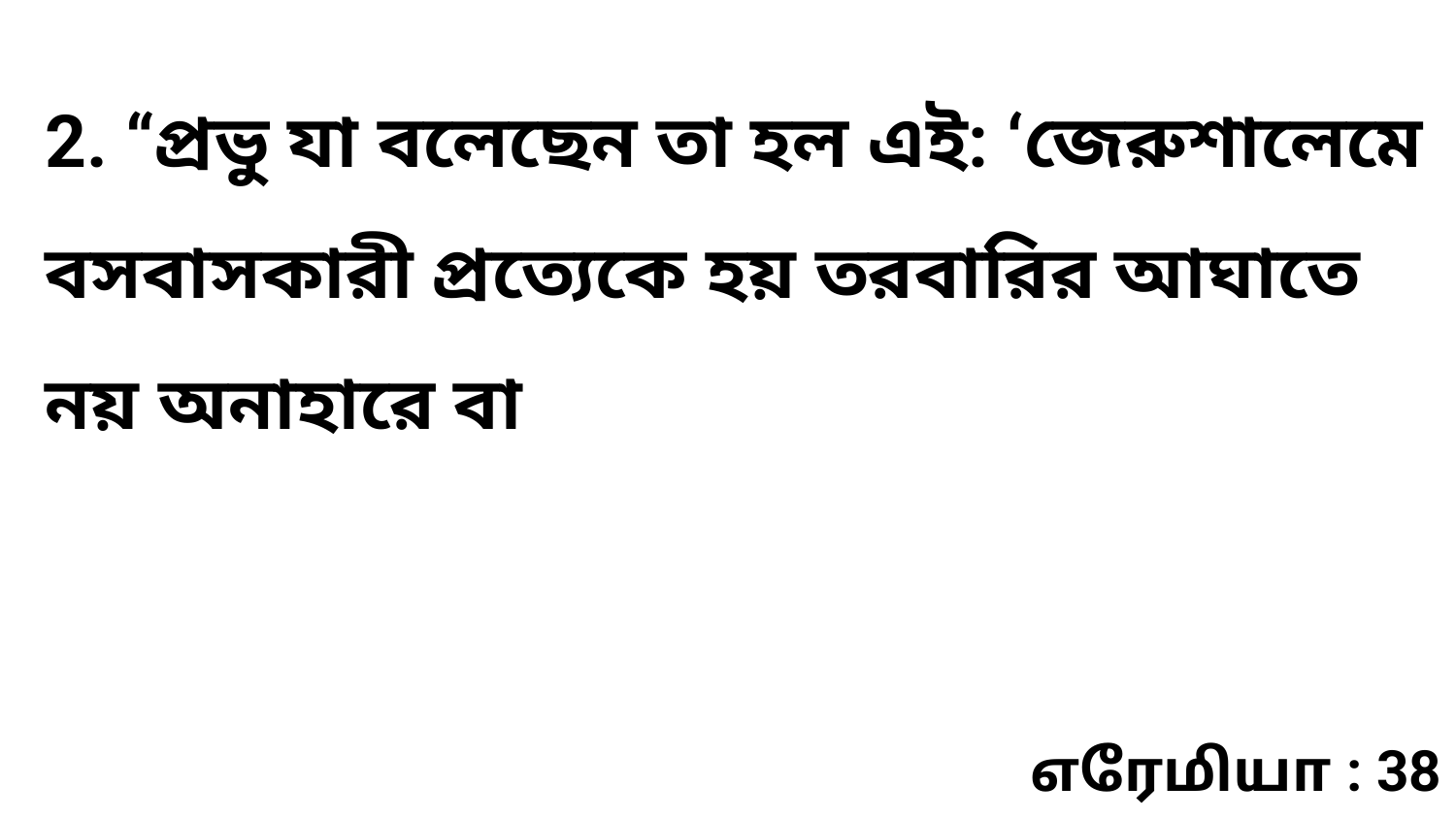

2. “প্রভু যা বলেছেন তা হল এই: ‘জেরুশালেমে বসবাসকারী প্রত্যেকে হয় তরবারির আঘাতে নয় অনাহারে বা
எரேமியா : 38